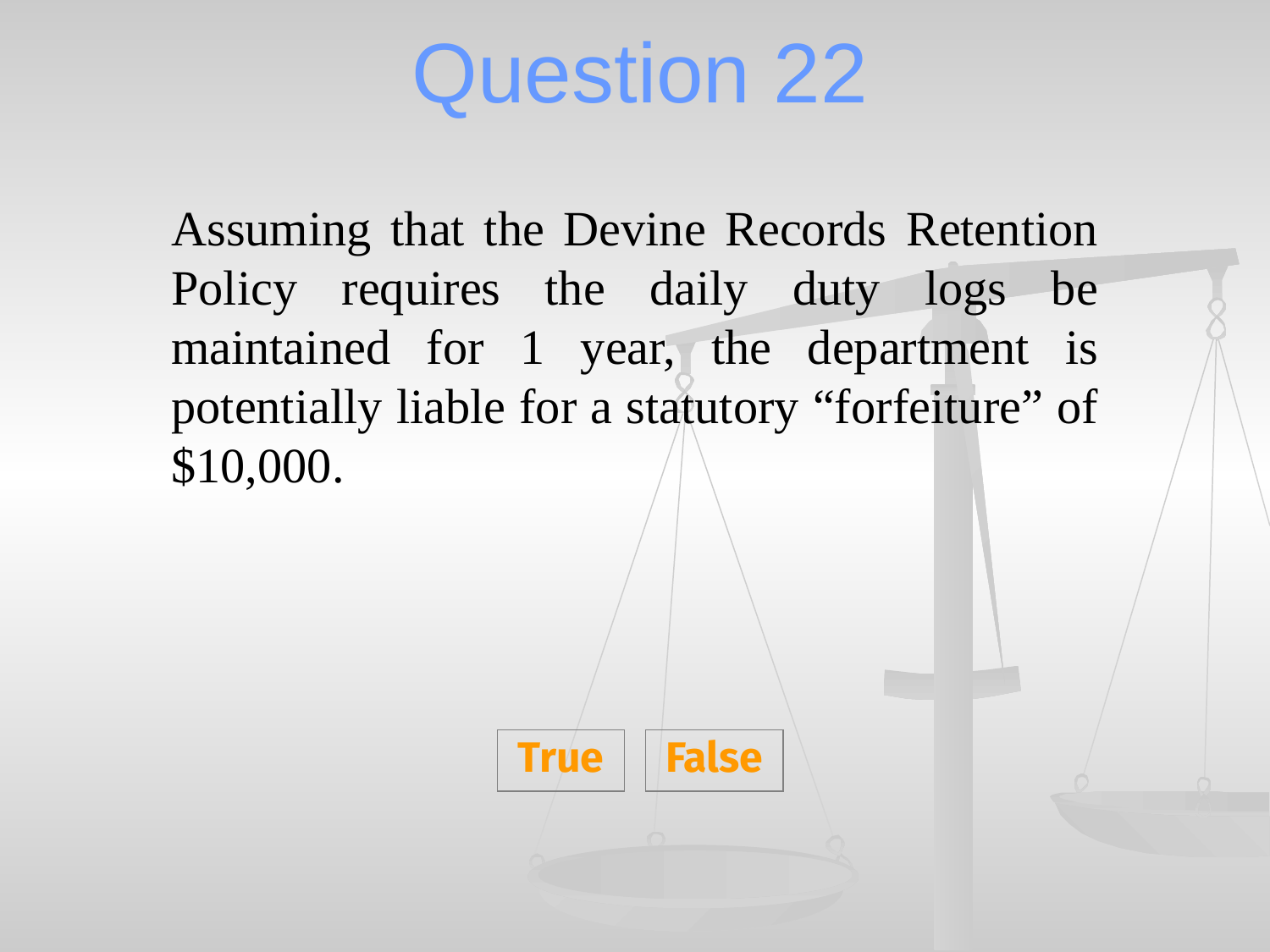

# Question 22
Assuming that the Devine Records Retention Policy requires the daily duty logs be maintained for 1 year, the department is potentially liable for a statutory “forfeiture” of $10,000.
True
False